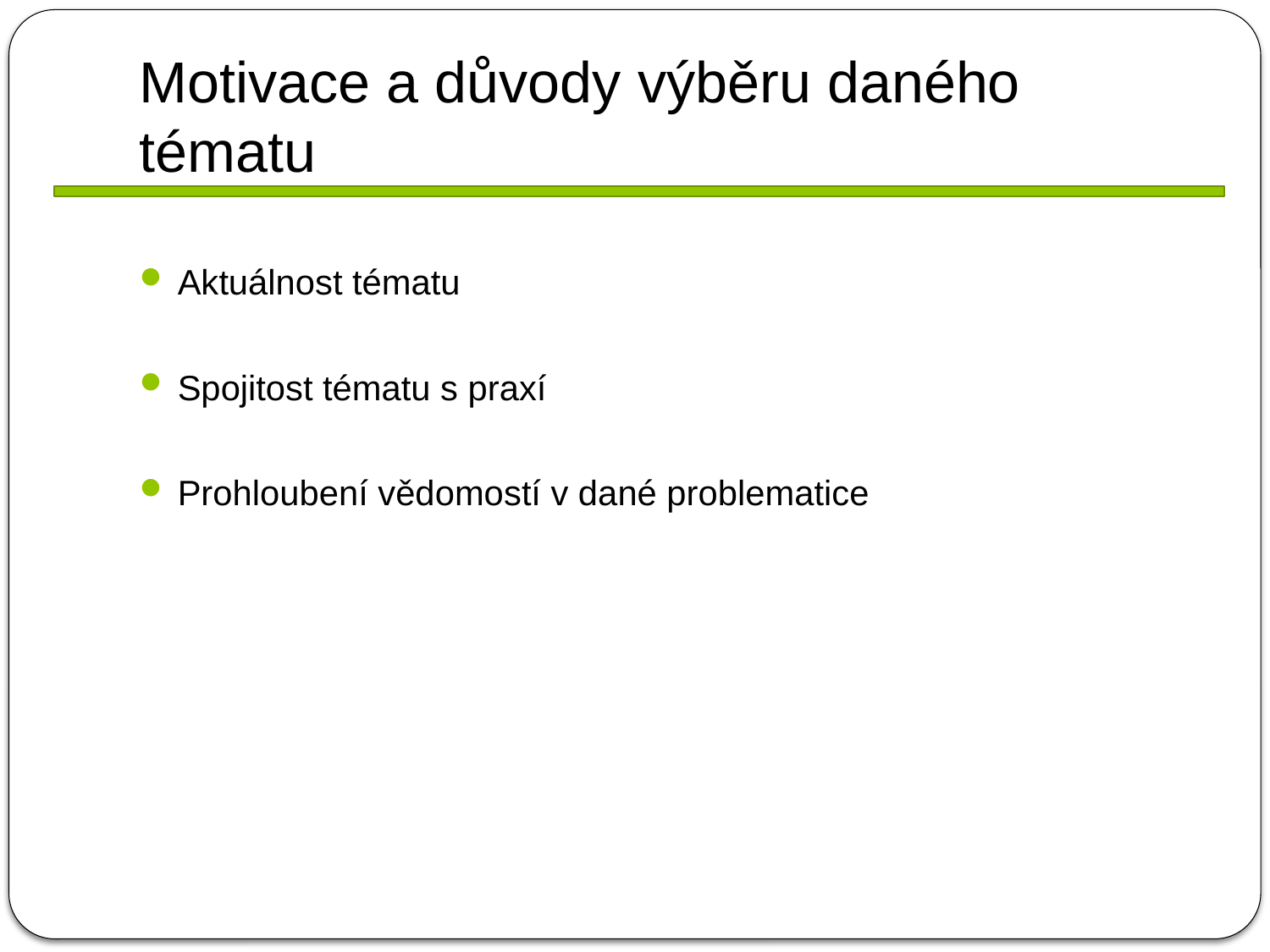

# Motivace a důvody výběru daného tématu

Aktuálnost tématu

Spojitost tématu s praxí

Prohloubení vědomostí v dané problematice